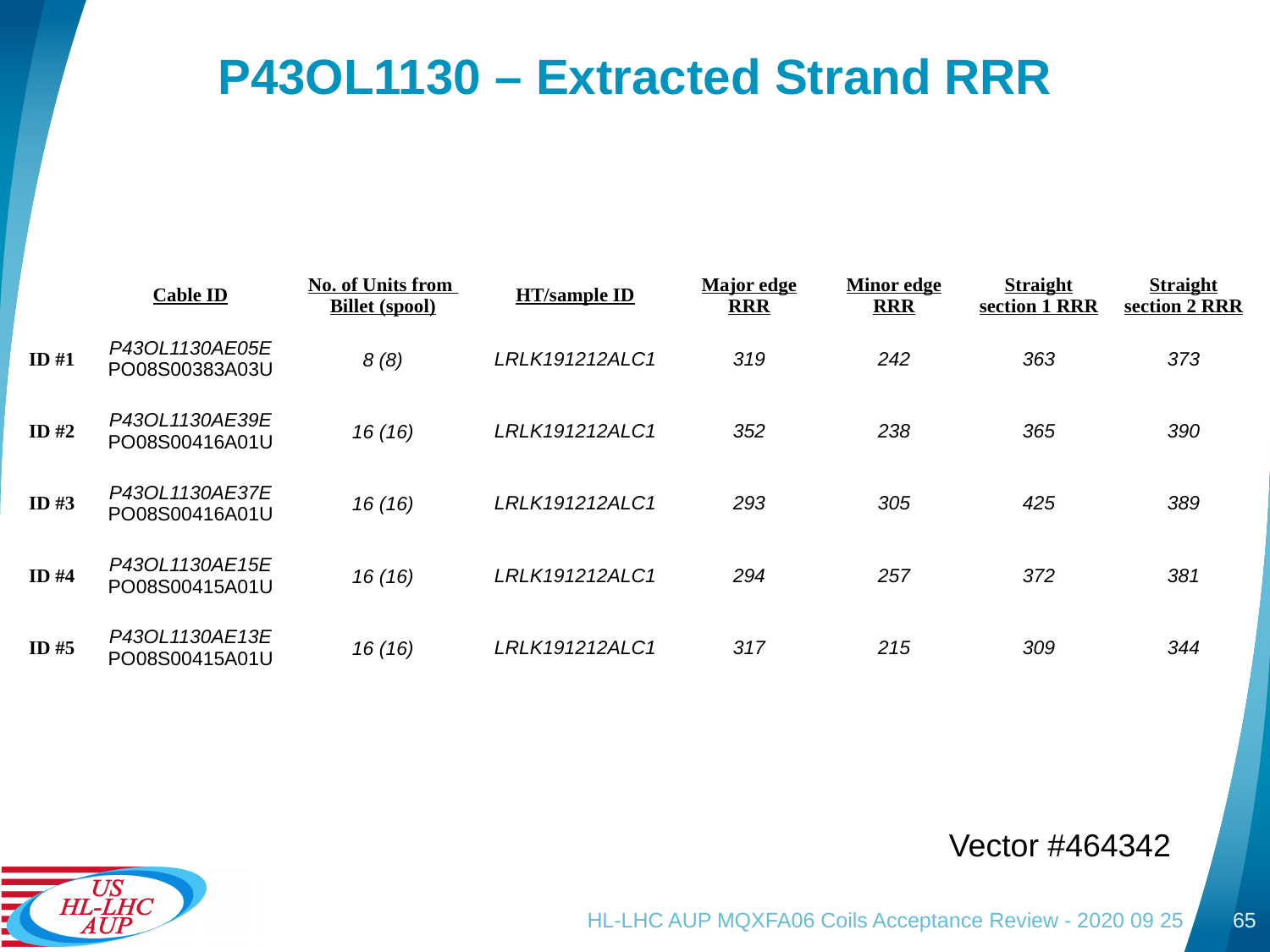

# P43OL1130 – Extracted Strand RRR
|  | Cable ID | No. of Units from Billet (spool) | HT/sample ID | Major edge RRR | Minor edge RRR | Straight section 1 RRR | Straight section 2 RRR |
| --- | --- | --- | --- | --- | --- | --- | --- |
| ID #1 | P43OL1130AE05E PO08S00383A03U | 8 (8) | LRLK191212ALC1 | 319 | 242 | 363 | 373 |
| ID #2 | P43OL1130AE39E PO08S00416A01U | 16 (16) | LRLK191212ALC1 | 352 | 238 | 365 | 390 |
| ID #3 | P43OL1130AE37E PO08S00416A01U | 16 (16) | LRLK191212ALC1 | 293 | 305 | 425 | 389 |
| ID #4 | P43OL1130AE15E PO08S00415A01U | 16 (16) | LRLK191212ALC1 | 294 | 257 | 372 | 381 |
| ID #5 | P43OL1130AE13E PO08S00415A01U | 16 (16) | LRLK191212ALC1 | 317 | 215 | 309 | 344 |
Vector #464342
HL-LHC AUP MQXFA06 Coils Acceptance Review - 2020 09 25
65